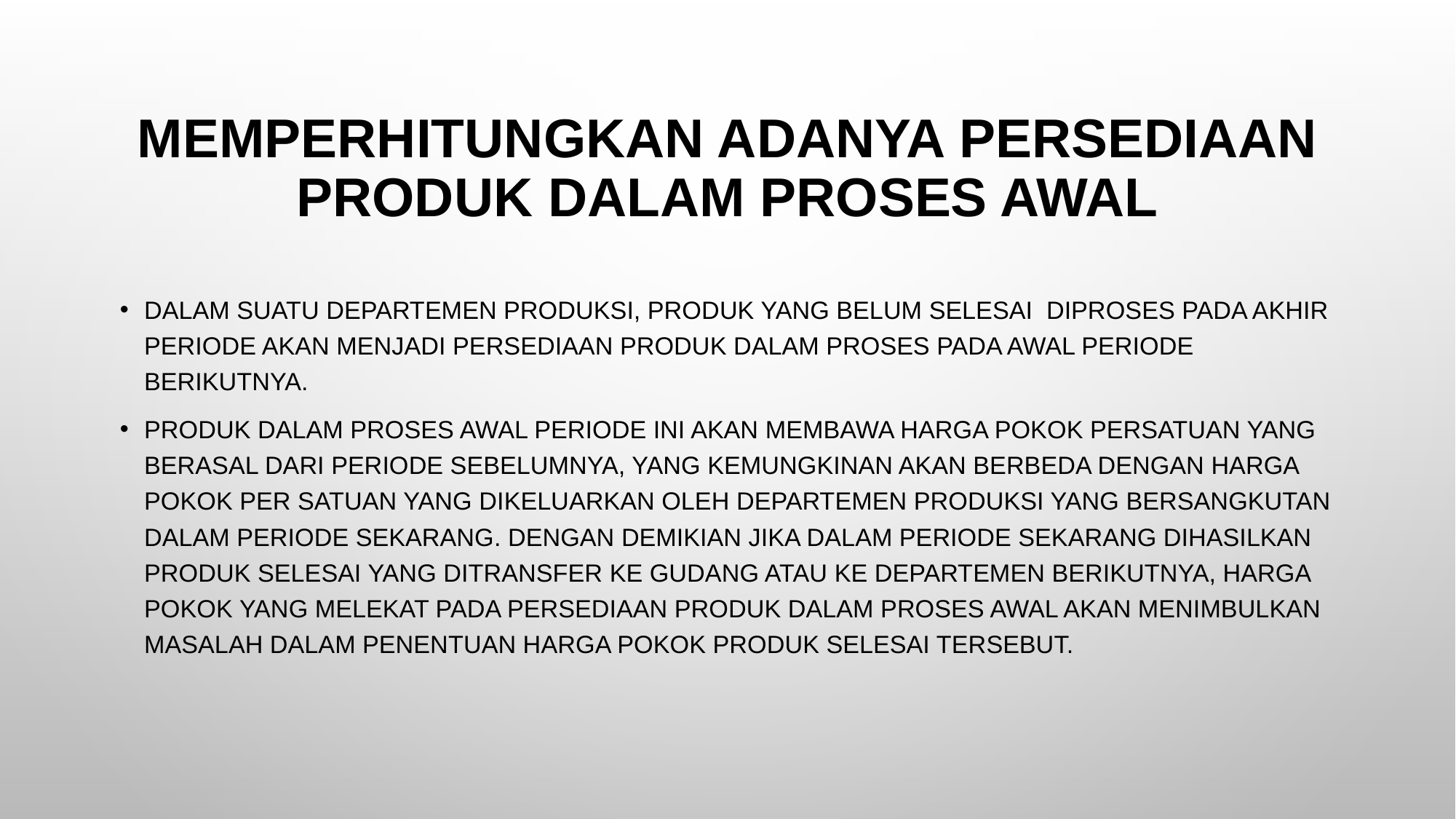

# Memperhitungkan Adanya Persediaan Produk Dalam Proses Awal
Dalam suatu departemen produksi, produk yang belum selesai  diproses pada akhir periode akan menjadi persediaan produk dalam proses pada awal periode berikutnya.
Produk dalam proses awal periode ini akan membawa harga pokok persatuan yang berasal dari periode sebelumnya, yang kemungkinan akan berbeda dengan harga pokok per satuan yang dikeluarkan oleh departemen produksi yang bersangkutan dalam periode sekarang. Dengan demikian jika dalam periode sekarang dihasilkan produk selesai yang ditransfer ke gudang atau ke departemen berikutnya, harga pokok yang melekat pada persediaan produk dalam proses awal akan menimbulkan masalah dalam penentuan harga pokok produk selesai tersebut.